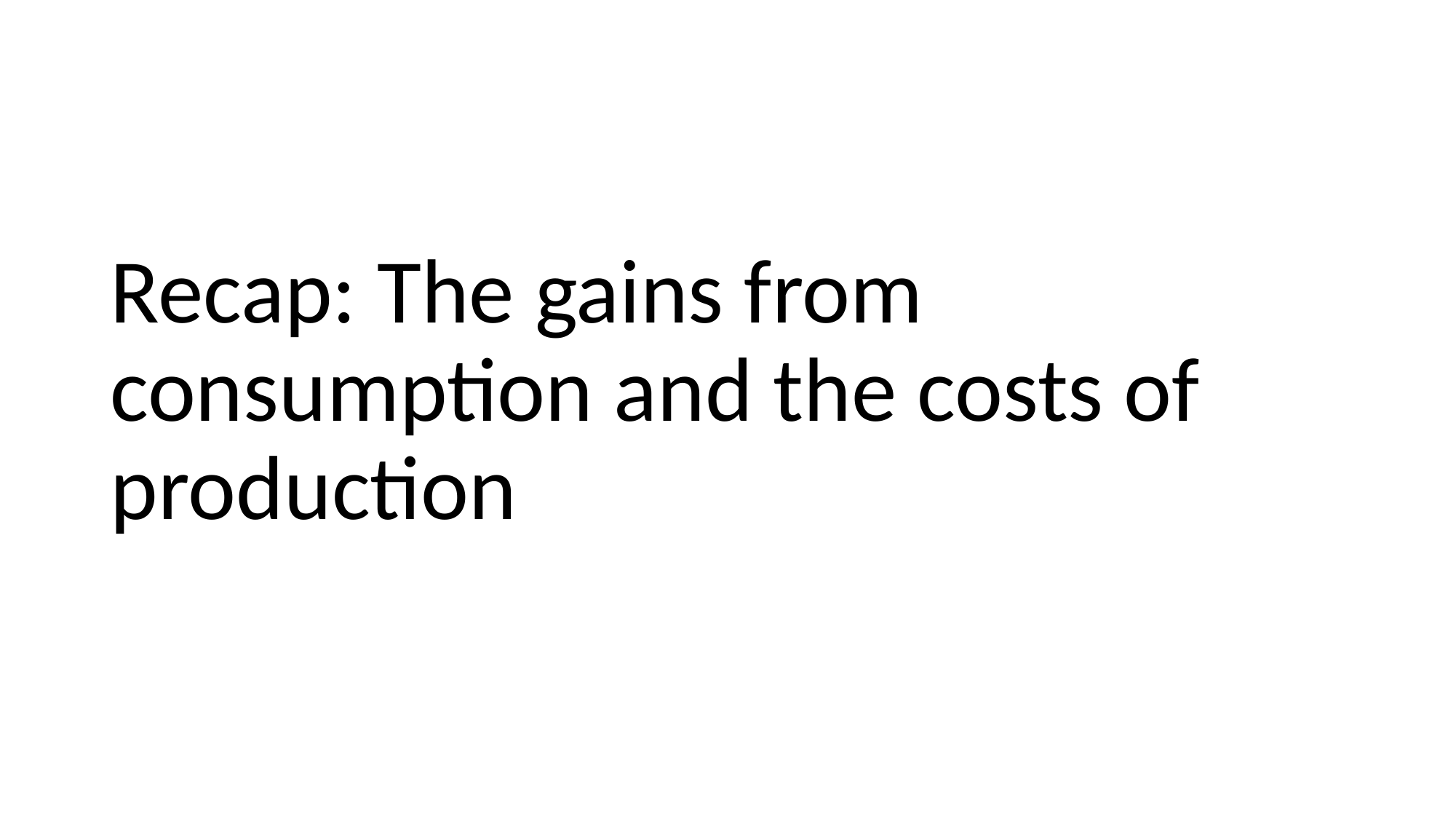

# Recap: The gains from consumption and the costs of production